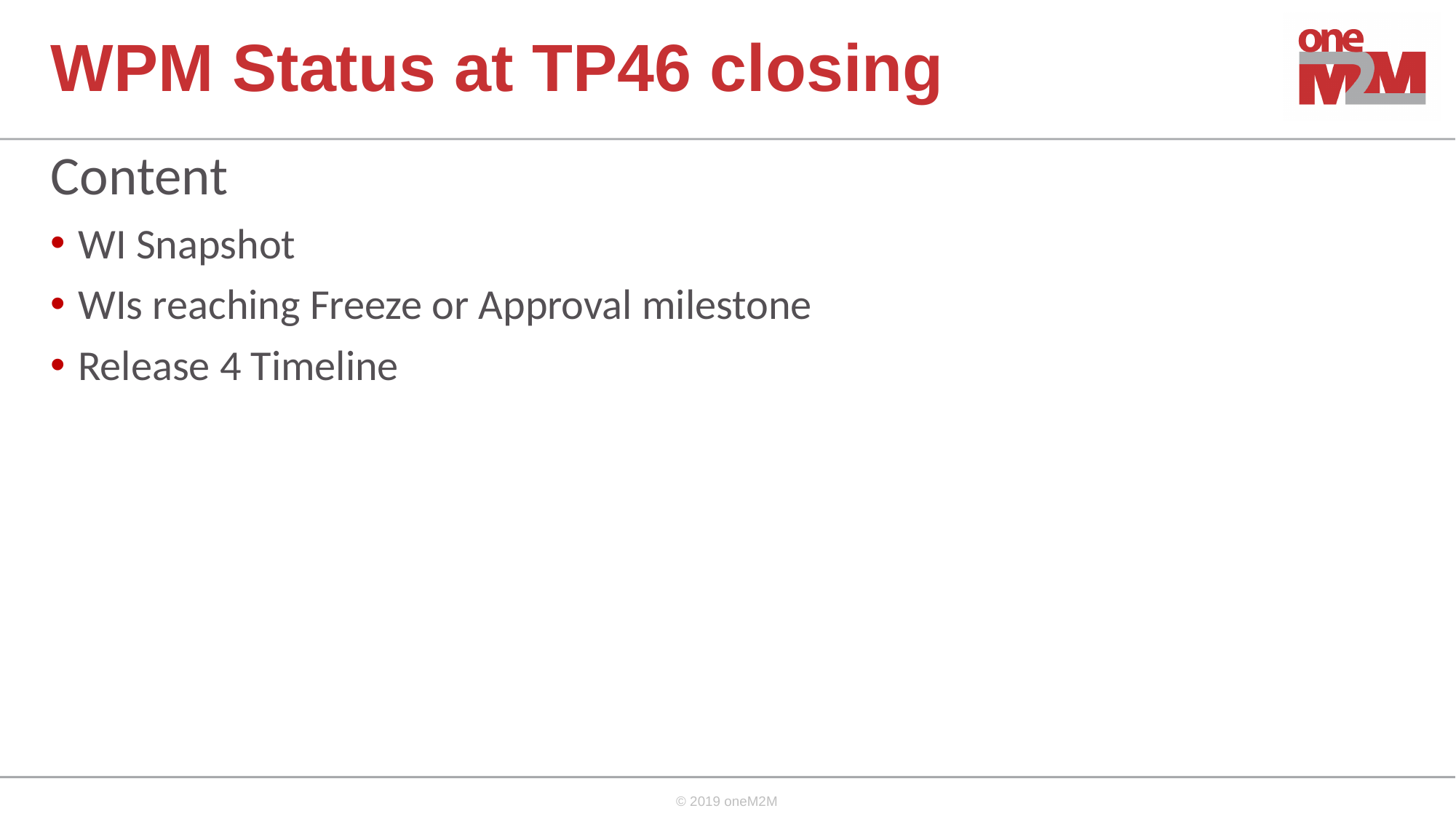

# WPM Status at TP46 closing
Content
WI Snapshot
WIs reaching Freeze or Approval milestone
Release 4 Timeline